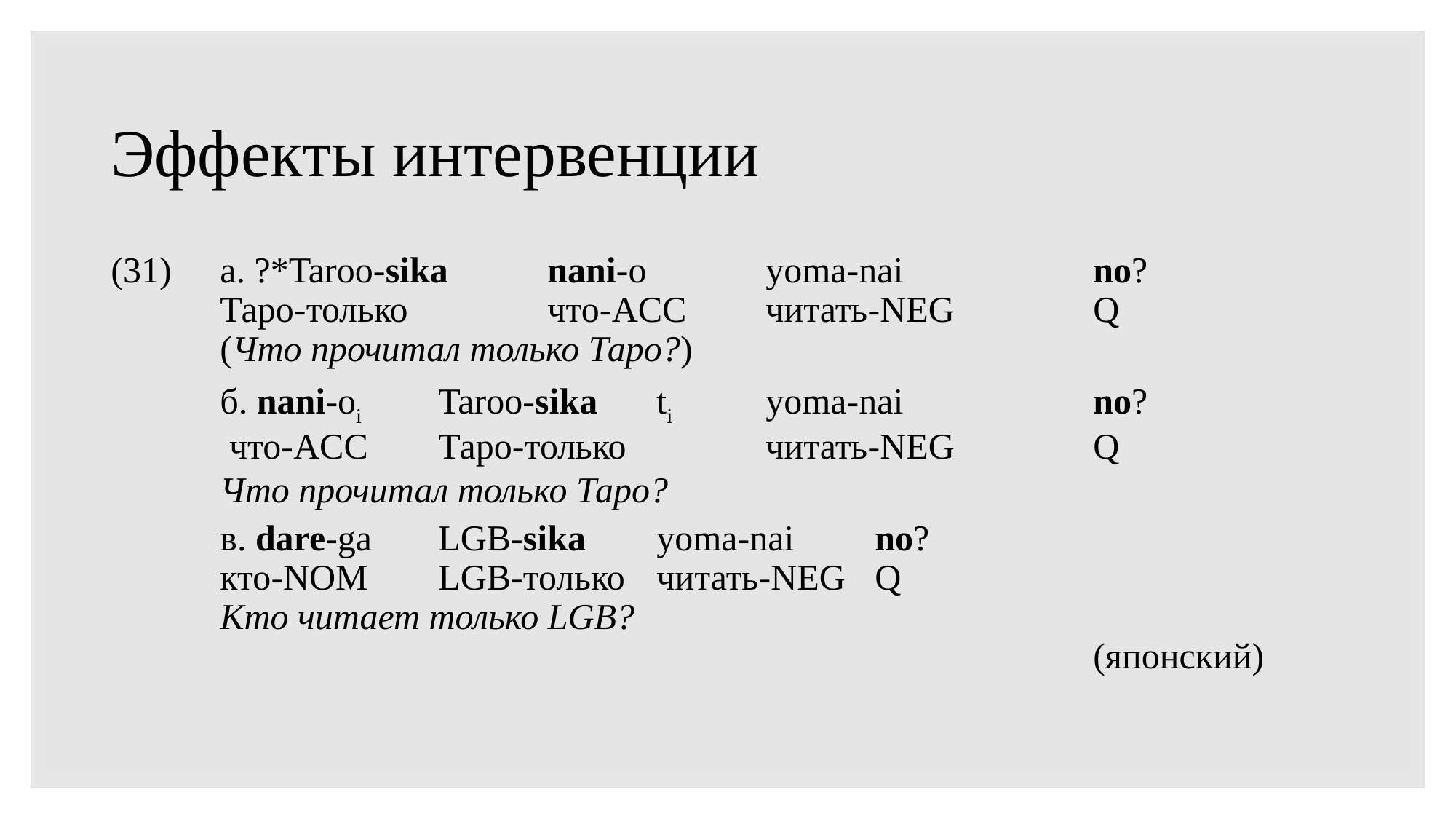

# Эффекты интервенции
(31)	a. ?*Taroo-sika	nani-o		yoma-nai		no?
	Таро-только		что-acc	читать-neg		q
	(Что прочитал только Таро?)
	б. nani-oi	Taroo-sika	ti	yoma-nai		no?
	 что-acc	Таро-только		читать-neg		q
	Что прочитал только Таро?
	в. dare-ga	LGB-sika	yoma-nai	no?
	кто-nom	LGB-только 	читать-neg	q
	Кто читает только LGB?
									(японский)